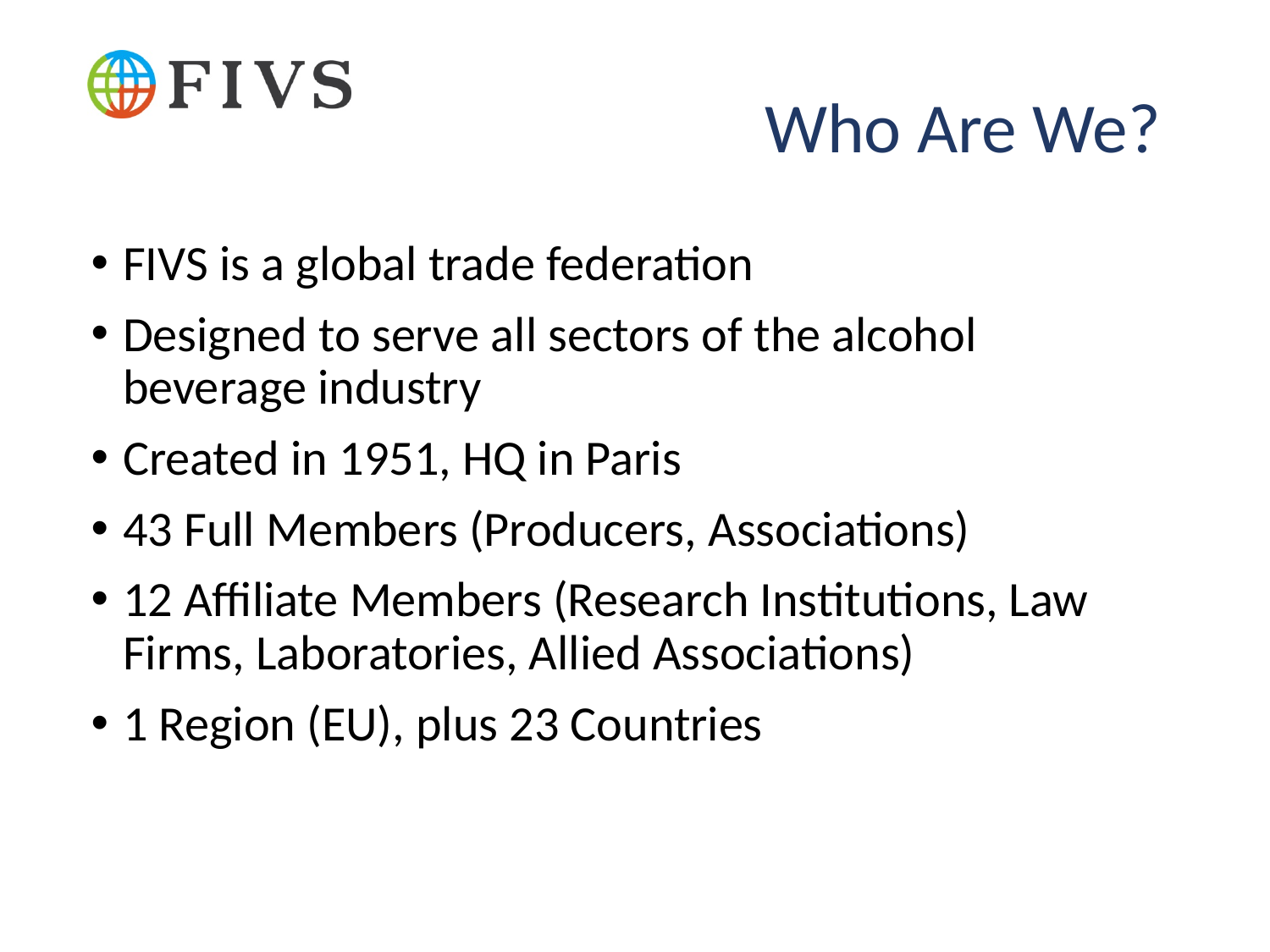

Who Are We?
FIVS is a global trade federation
Designed to serve all sectors of the alcohol beverage industry
Created in 1951, HQ in Paris
43 Full Members (Producers, Associations)
12 Affiliate Members (Research Institutions, Law Firms, Laboratories, Allied Associations)
1 Region (EU), plus 23 Countries